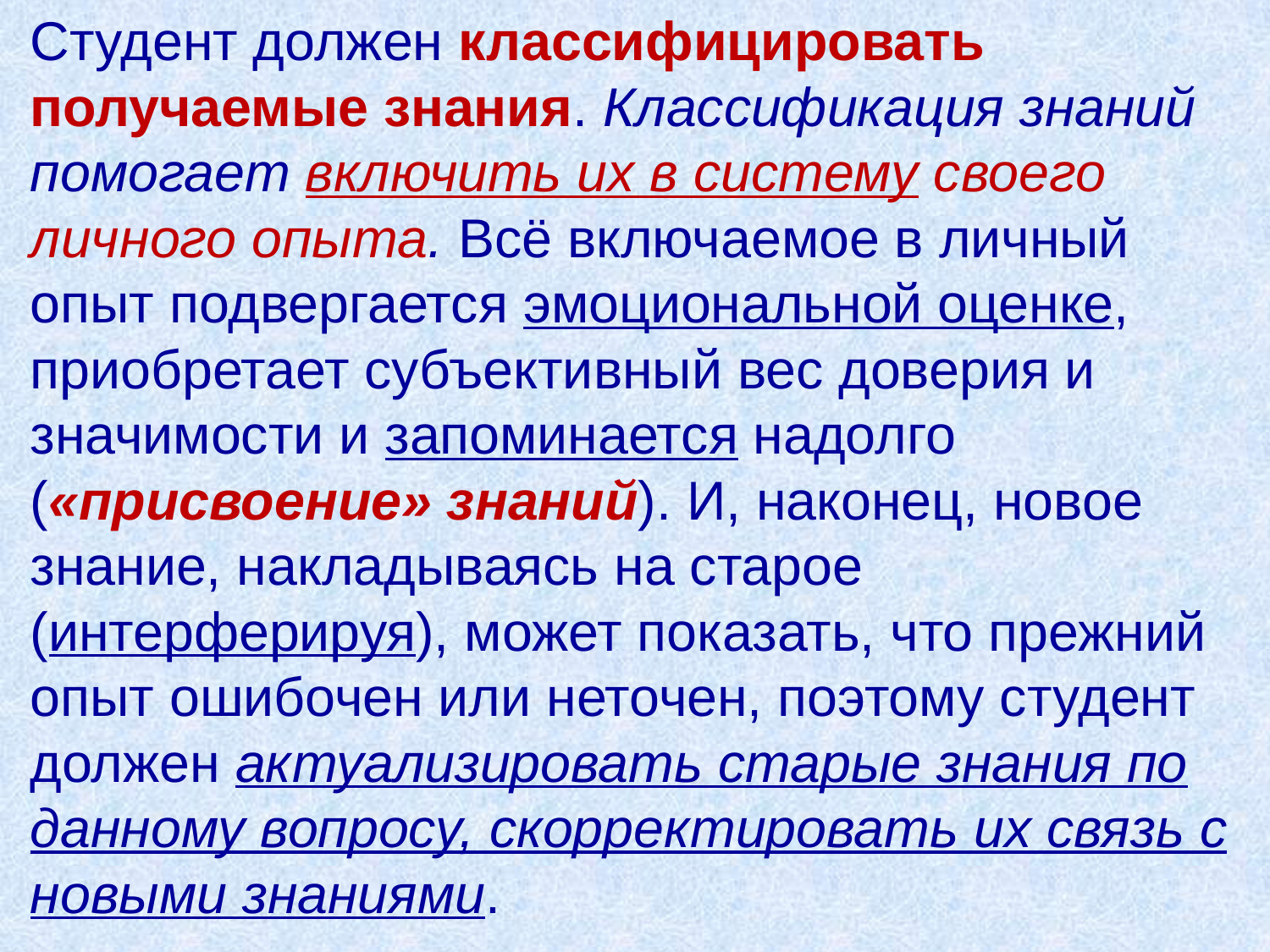

Студент должен классифицировать получаемые знания. Классификация знаний помогает включить их в систему своего личного опыта. Всё включаемое в личный опыт подвергается эмоциональной оценке, приобретает субъективный вес доверия и значимости и запоминается надолго («присвоение» знаний). И, наконец, новое знание, накладываясь на старое (интерферируя), может показать, что прежний опыт ошибочен или неточен, поэтому студент должен актуализировать старые знания по данному вопросу, скорректировать их связь с новыми знаниями.